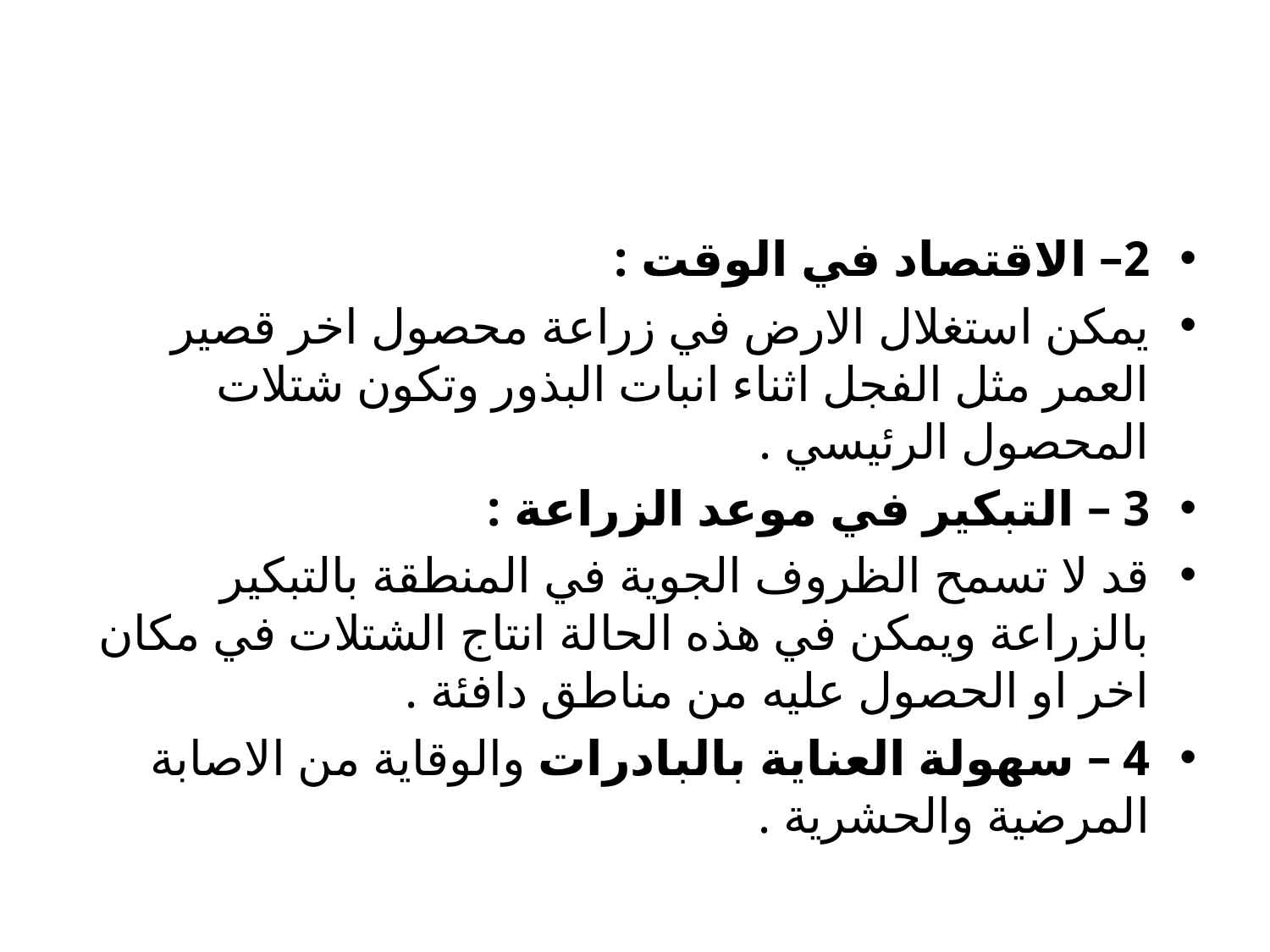

#
2– الاقتصاد في الوقت :
يمكن استغلال الارض في زراعة محصول اخر قصير العمر مثل الفجل اثناء انبات البذور وتكون شتلات المحصول الرئيسي .
3 – التبكير في موعد الزراعة :
قد لا تسمح الظروف الجوية في المنطقة بالتبكير بالزراعة ويمكن في هذه الحالة انتاج الشتلات في مكان اخر او الحصول عليه من مناطق دافئة .
4 – سهولة العناية بالبادرات والوقاية من الاصابة المرضية والحشرية .